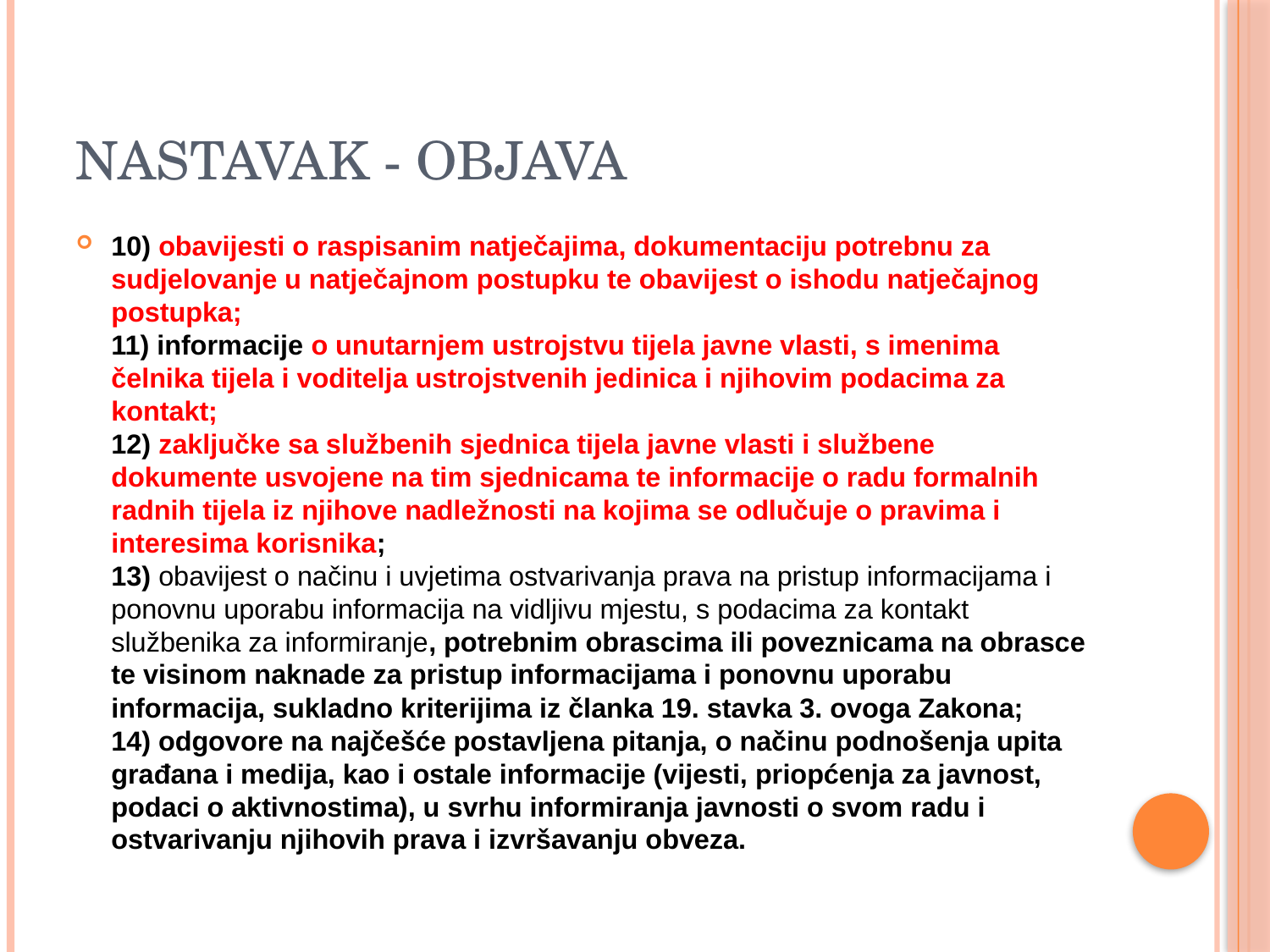

# Nastavak - objava
10) obavijesti o raspisanim natječajima, dokumentaciju potrebnu za sudjelovanje u natječajnom postupku te obavijest o ishodu natječajnog postupka;
11) informacije o unutarnjem ustrojstvu tijela javne vlasti, s imenima čelnika tijela i voditelja ustrojstvenih jedinica i njihovim podacima za kontakt;
12) zaključke sa službenih sjednica tijela javne vlasti i službene dokumente usvojene na tim sjednicama te informacije o radu formalnih radnih tijela iz njihove nadležnosti na kojima se odlučuje o pravima i interesima korisnika;
13) obavijest o načinu i uvjetima ostvarivanja prava na pristup informacijama i ponovnu uporabu informacija na vidljivu mjestu, s podacima za kontakt službenika za informiranje, potrebnim obrascima ili poveznicama na obrasce te visinom naknade za pristup informacijama i ponovnu uporabu informacija, sukladno kriterijima iz članka 19. stavka 3. ovoga Zakona;
14) odgovore na najčešće postavljena pitanja, o načinu podnošenja upita građana i medija, kao i ostale informacije (vijesti, priopćenja za javnost, podaci o aktivnostima), u svrhu informiranja javnosti o svom radu i ostvarivanju njihovih prava i izvršavanju obveza.